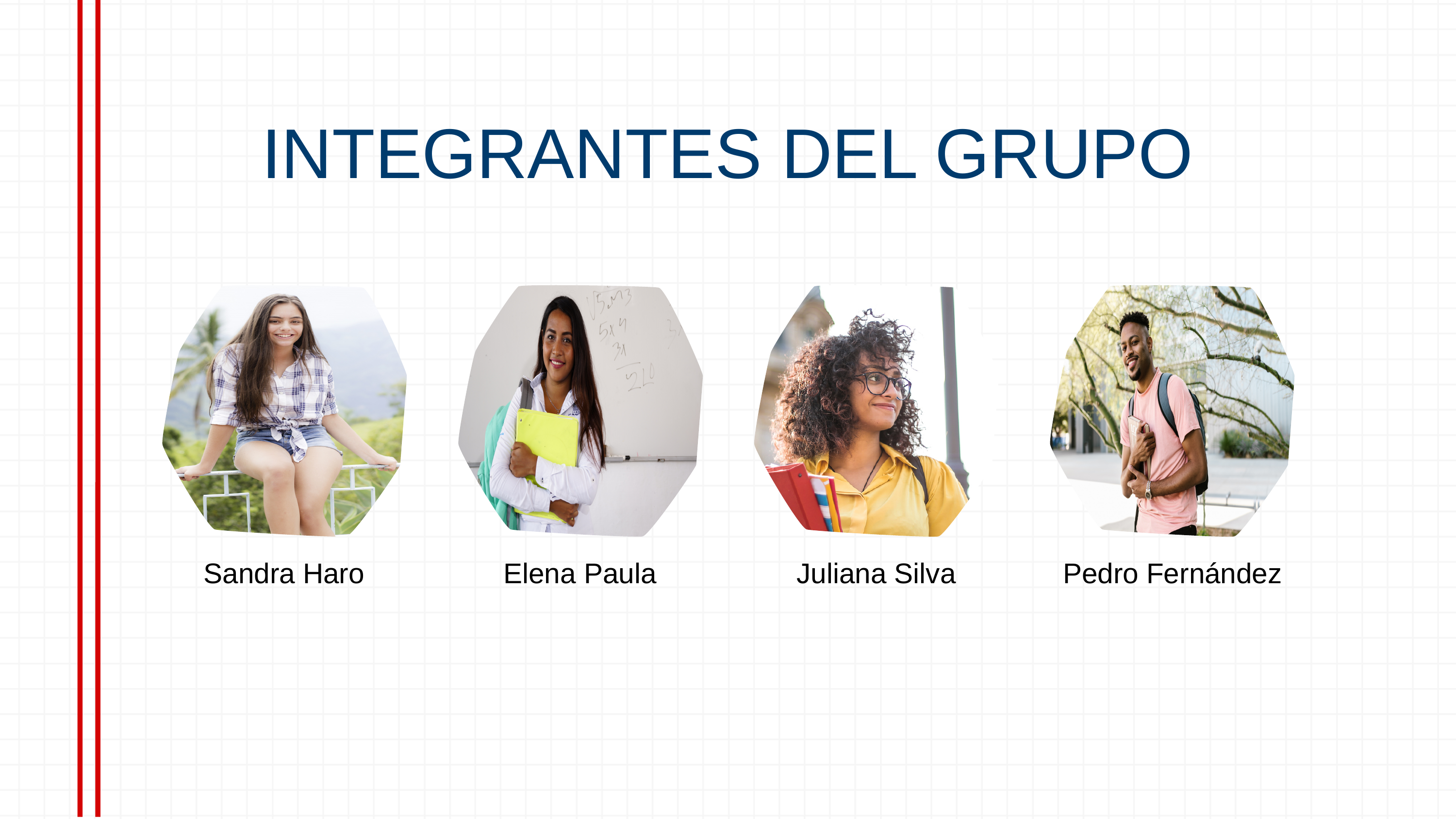

INTEGRANTES DEL GRUPO

Sandra Haro
Elena Paula
Juliana Silva
Pedro Fernández